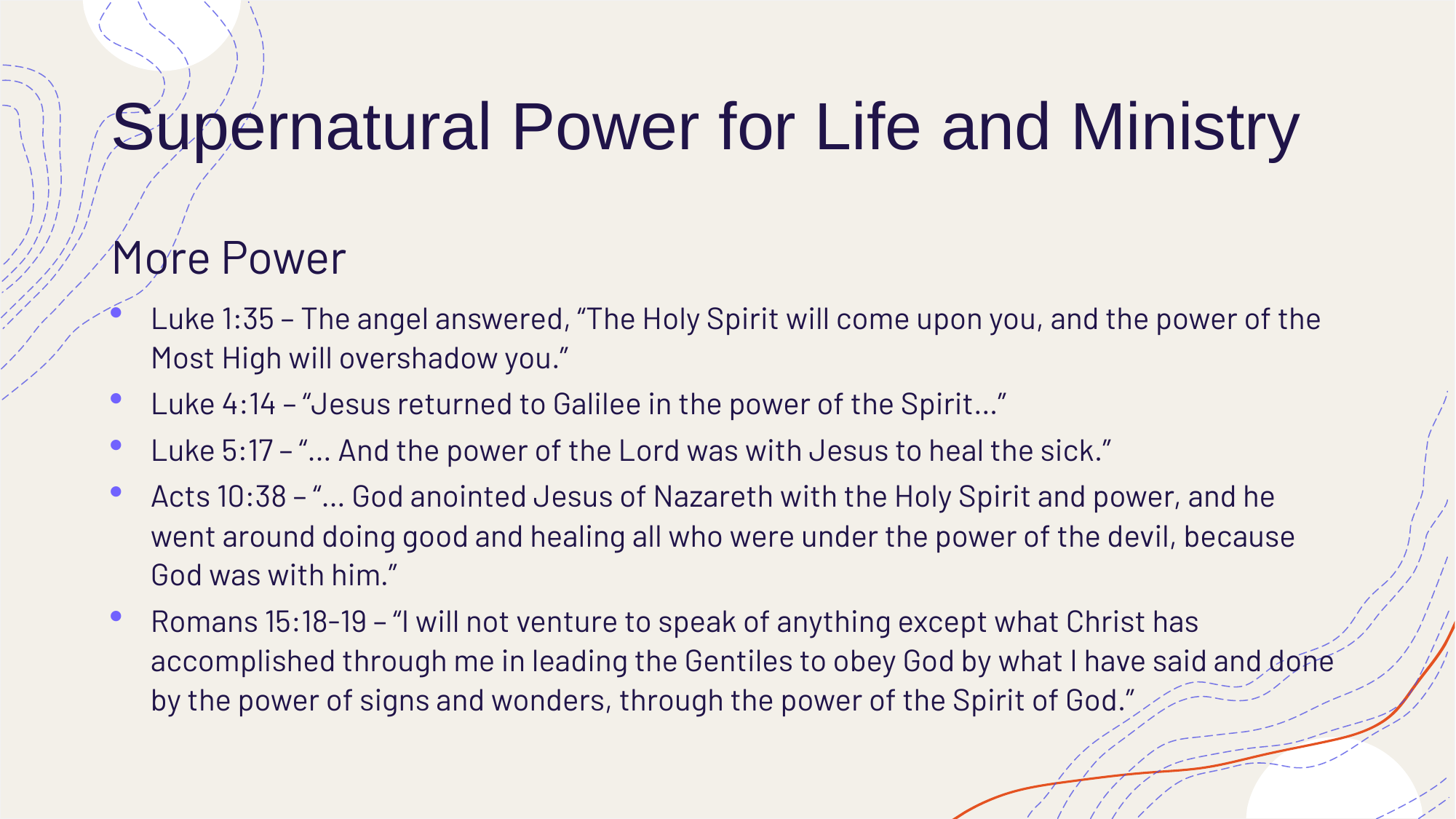

# Supernatural Power for Life and Ministry
More Power
Luke 1:35 – The angel answered, “The Holy Spirit will come upon you, and the power of the Most High will overshadow you.”
Luke 4:14 – “Jesus returned to Galilee in the power of the Spirit…”
Luke 5:17 – “… And the power of the Lord was with Jesus to heal the sick.”
Acts 10:38 – “… God anointed Jesus of Nazareth with the Holy Spirit and power, and he went around doing good and healing all who were under the power of the devil, because God was with him.”
Romans 15:18-19 – “I will not venture to speak of anything except what Christ has accomplished through me in leading the Gentiles to obey God by what I have said and done by the power of signs and wonders, through the power of the Spirit of God.”